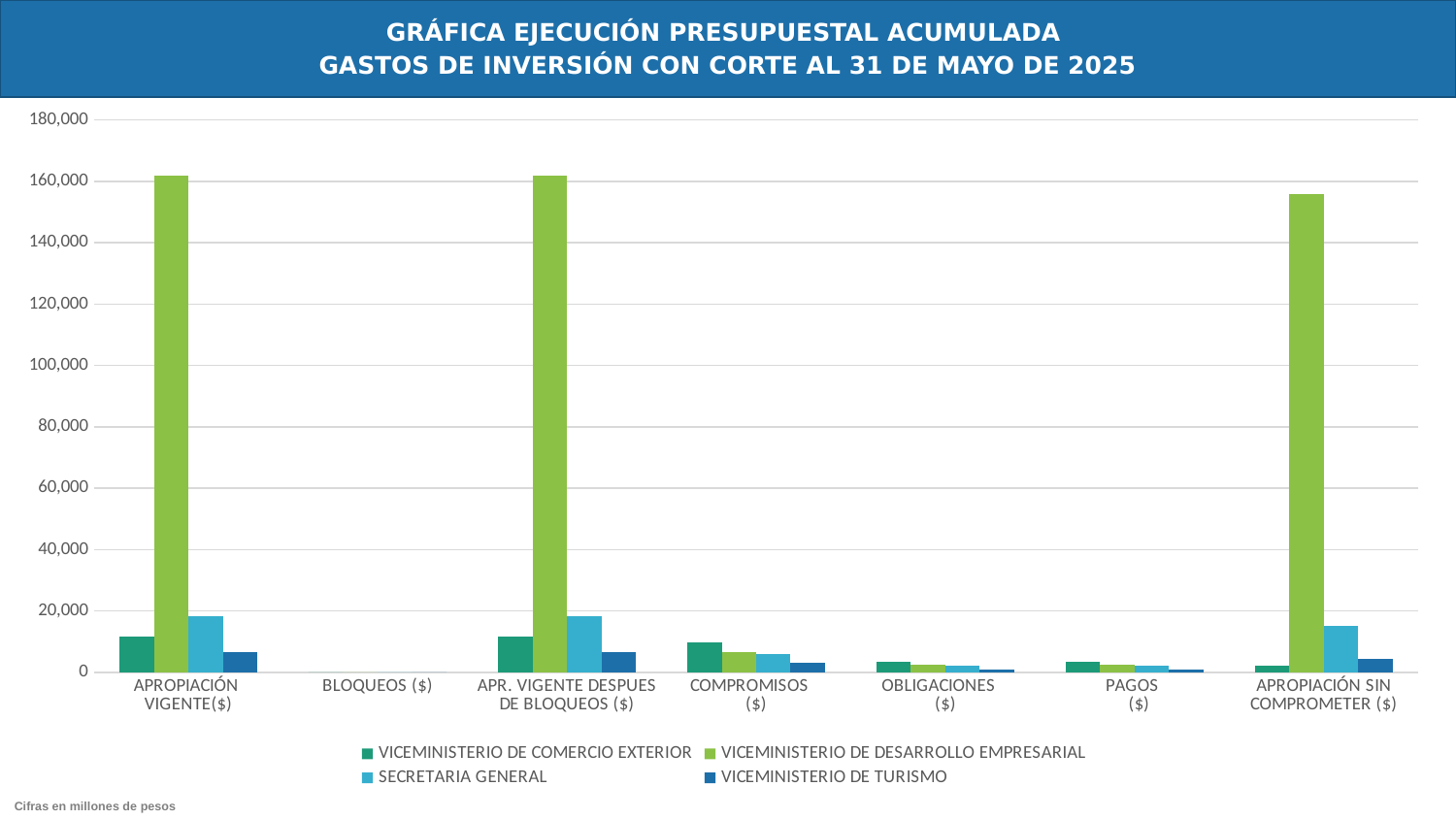

GRÁFICA EJECUCIÓN PRESUPUESTAL ACUMULADA
GASTOS DE INVERSIÓN CON CORTE AL 31 DE MAYO DE 2025

### Chart

| Category | VICEMINISTERIO DE COMERCIO EXTERIOR | VICEMINISTERIO DE DESARROLLO EMPRESARIAL | SECRETARIA GENERAL | VICEMINISTERIO DE TURISMO |
|---|---|---|---|---|
| APROPIACIÓN  VIGENTE($) | 11765.084065 | 161837.1 | 18250.0 | 6500.0 |
| BLOQUEOS ($) | 0.0 | 0.0 | 0.0 | 0.0 |
| APR. VIGENTE DESPUES DE BLOQUEOS ($) | 11765.084065 | 161837.1 | 18250.0 | 6500.0 |
|    COMPROMISOS       ($) | 9907.990610840001 | 6489.90891116 | 5981.890769389999 | 3213.48551571 |
|    OBLIGACIONES       ($) | 3498.32915851 | 2516.92314515 | 2241.56240534 | 960.36688071 |
|              PAGOS                 ($) | 3487.40760851 | 2507.2431951500002 | 2227.3194053400002 | 932.60388071 |
| APROPIACIÓN SIN COMPROMETER ($) | 2176.99962325 | 155724.3465761 | 15213.825971 | 4302.397261 |
Cifras en millones de pesos